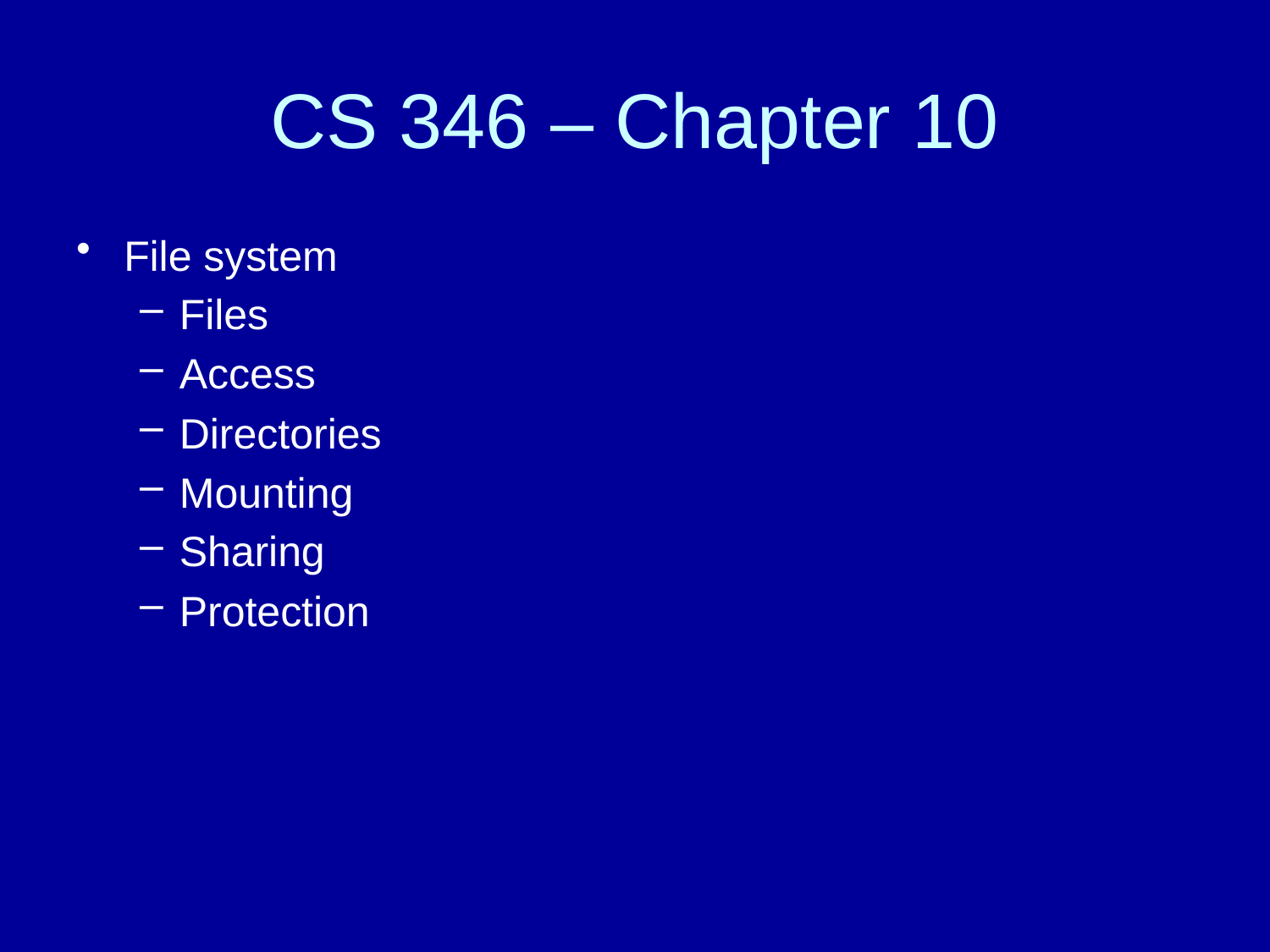

# CS 346 – Chapter 10
File system
Files
Access
Directories
Mounting
Sharing
Protection